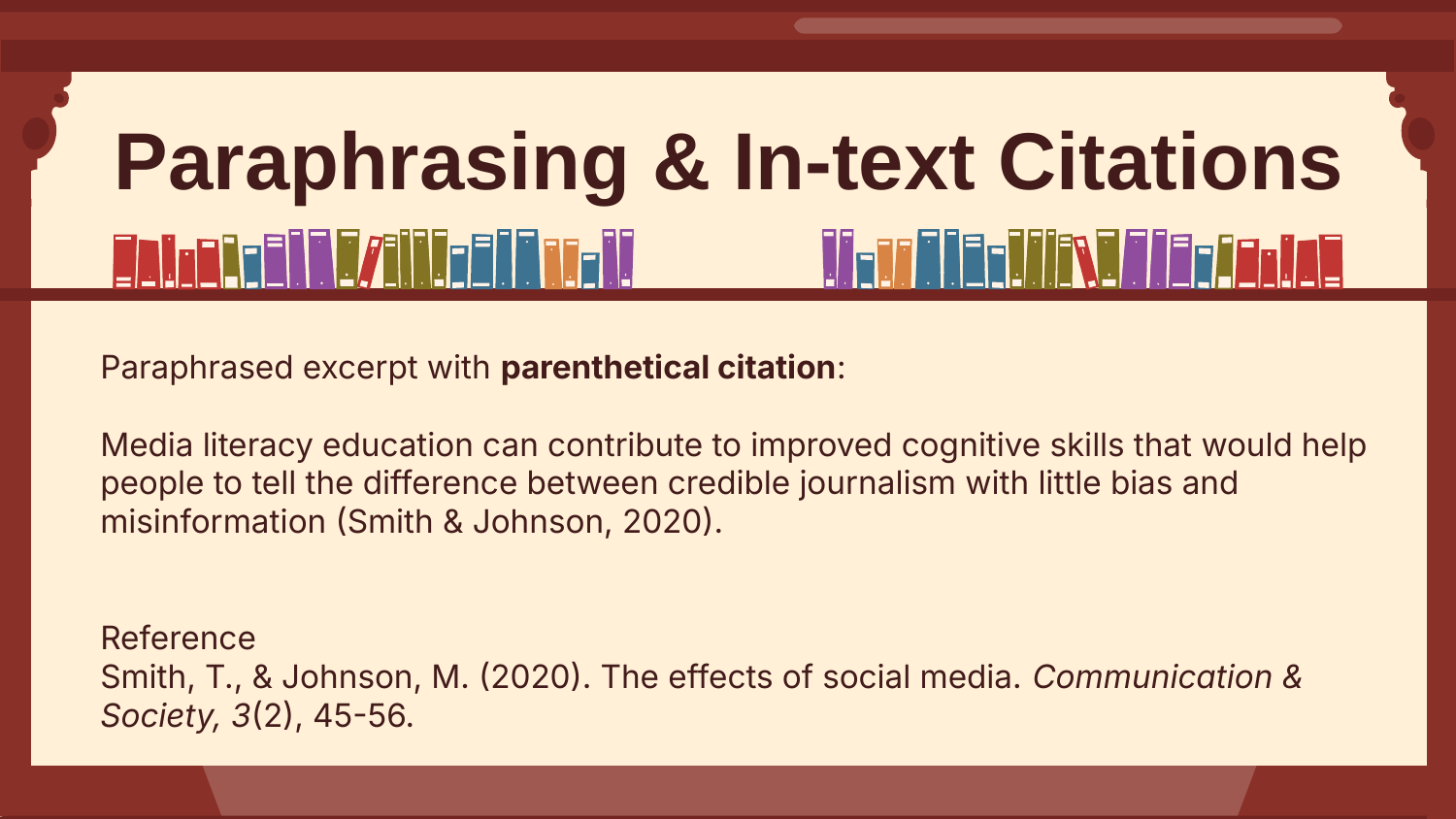

# Paraphrasing & In-text Citations

Paraphrased excerpt with parenthetical citation:

Media literacy education can contribute to improved cognitive skills that would help people to tell the difference between credible journalism with little bias and misinformation (Smith & Johnson, 2020).

Reference
Smith, T., & Johnson, M. (2020). The effects of social media. Communication & Society, 3(2), 45-56.